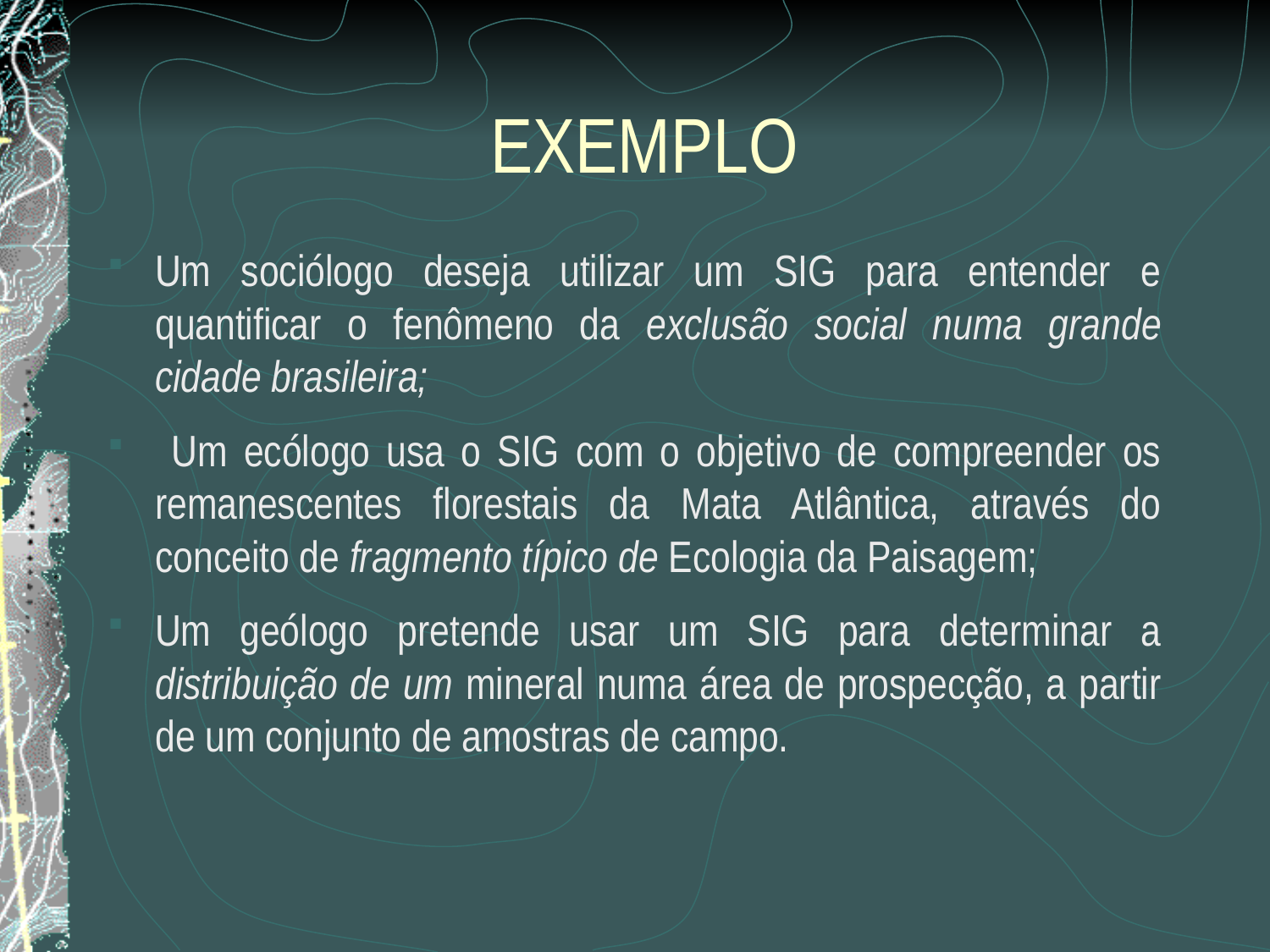

# EXEMPLO
Um sociólogo deseja utilizar um SIG para entender e quantificar o fenômeno da exclusão social numa grande cidade brasileira;
 Um ecólogo usa o SIG com o objetivo de compreender os remanescentes florestais da Mata Atlântica, através do conceito de fragmento típico de Ecologia da Paisagem;
Um geólogo pretende usar um SIG para determinar a distribuição de um mineral numa área de prospecção, a partir de um conjunto de amostras de campo.